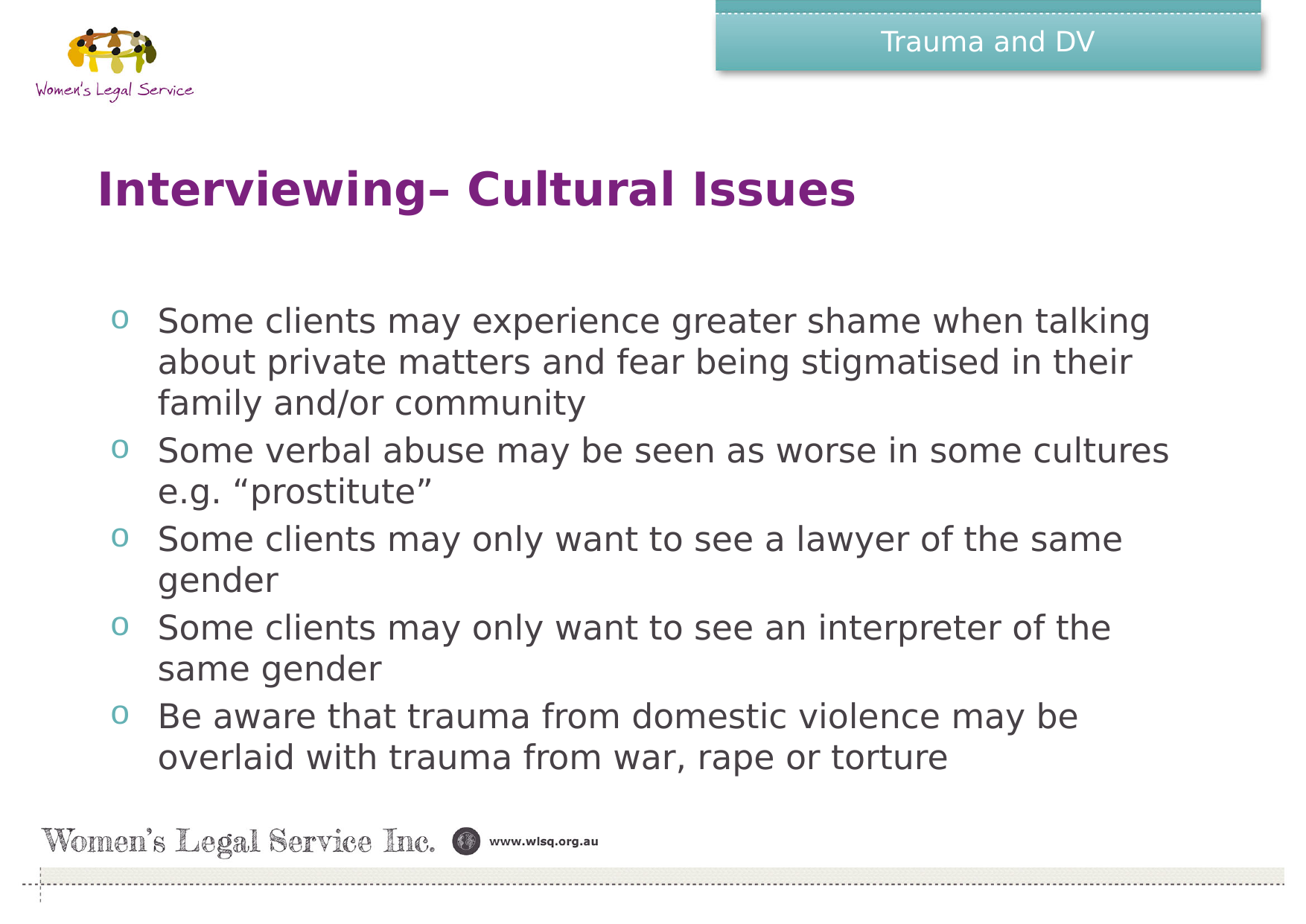

# Trauma and DV
Interviewing– Cultural Issues
Some clients may experience greater shame when talking about private matters and fear being stigmatised in their family and/or community
Some verbal abuse may be seen as worse in some cultures e.g. “prostitute”
Some clients may only want to see a lawyer of the same gender
Some clients may only want to see an interpreter of the same gender
Be aware that trauma from domestic violence may be overlaid with trauma from war, rape or torture